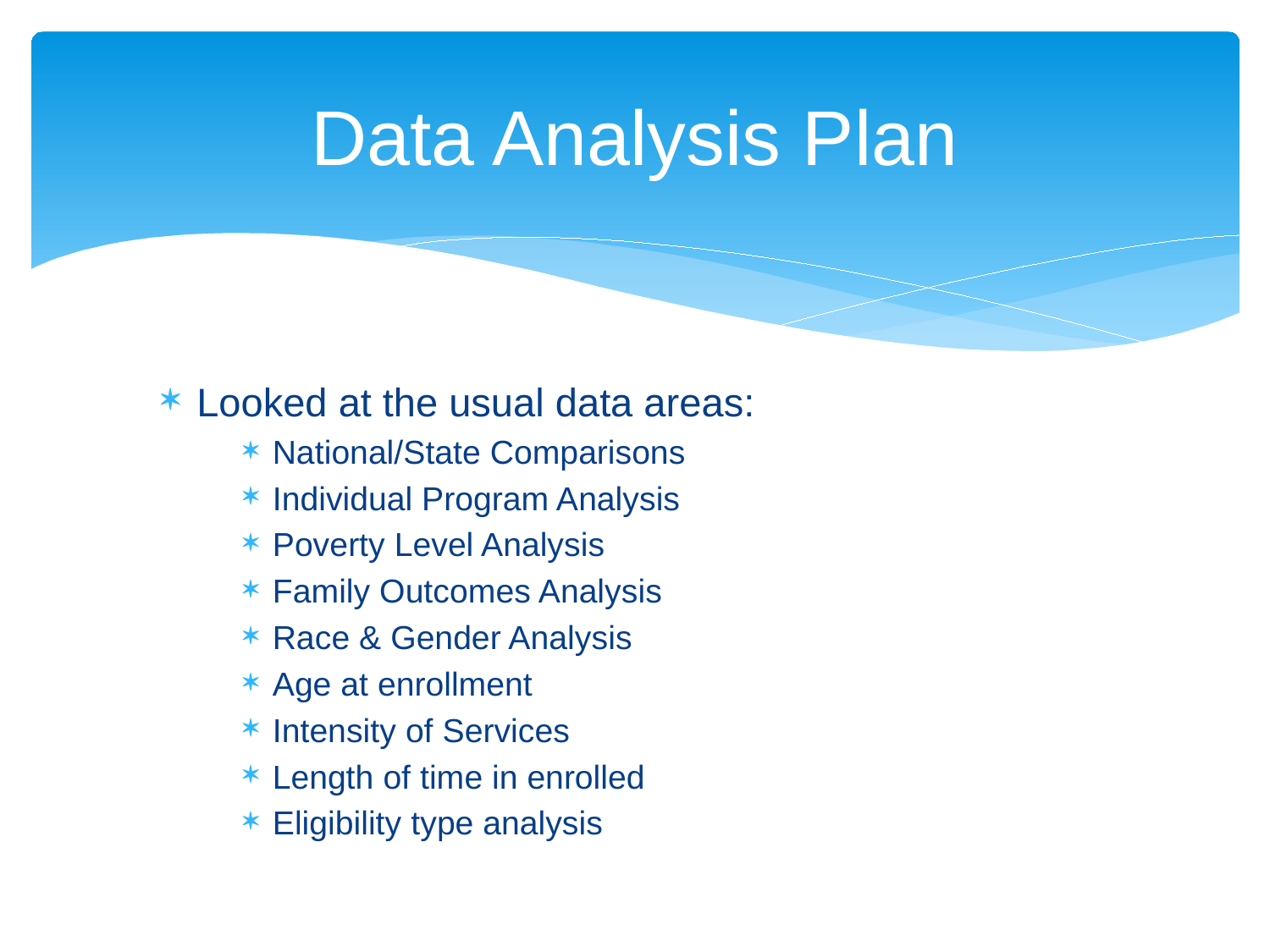

# Data Analysis Plan
Looked at the usual data areas:
National/State Comparisons
Individual Program Analysis
Poverty Level Analysis
Family Outcomes Analysis
Race & Gender Analysis
Age at enrollment
Intensity of Services
Length of time in enrolled
Eligibility type analysis